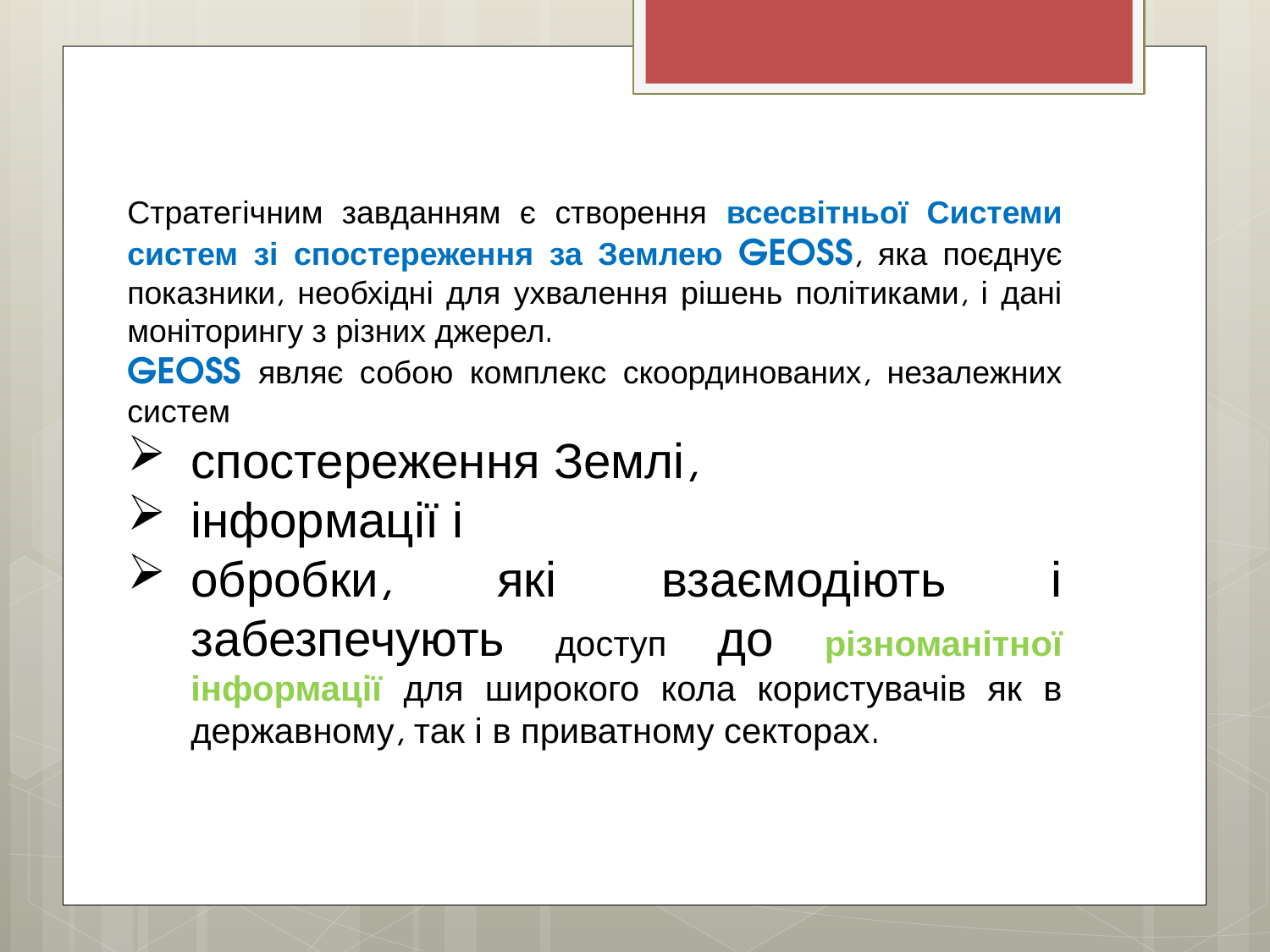

Стратегічним завданням є створення всесвітньої Системи систем зі спостереження за Землею GEOSS, яка поєднує показники, необхідні для ухвалення рішень політиками, і дані моніторингу з різних джерел.
GEOSS являє собою комплекс скоординованих, незалежних систем
спостереження Землі,
інформації і
обробки, які взаємодіють і забезпечують доступ до різноманітної інформації для широкого кола користувачів як в державному, так і в приватному секторах.